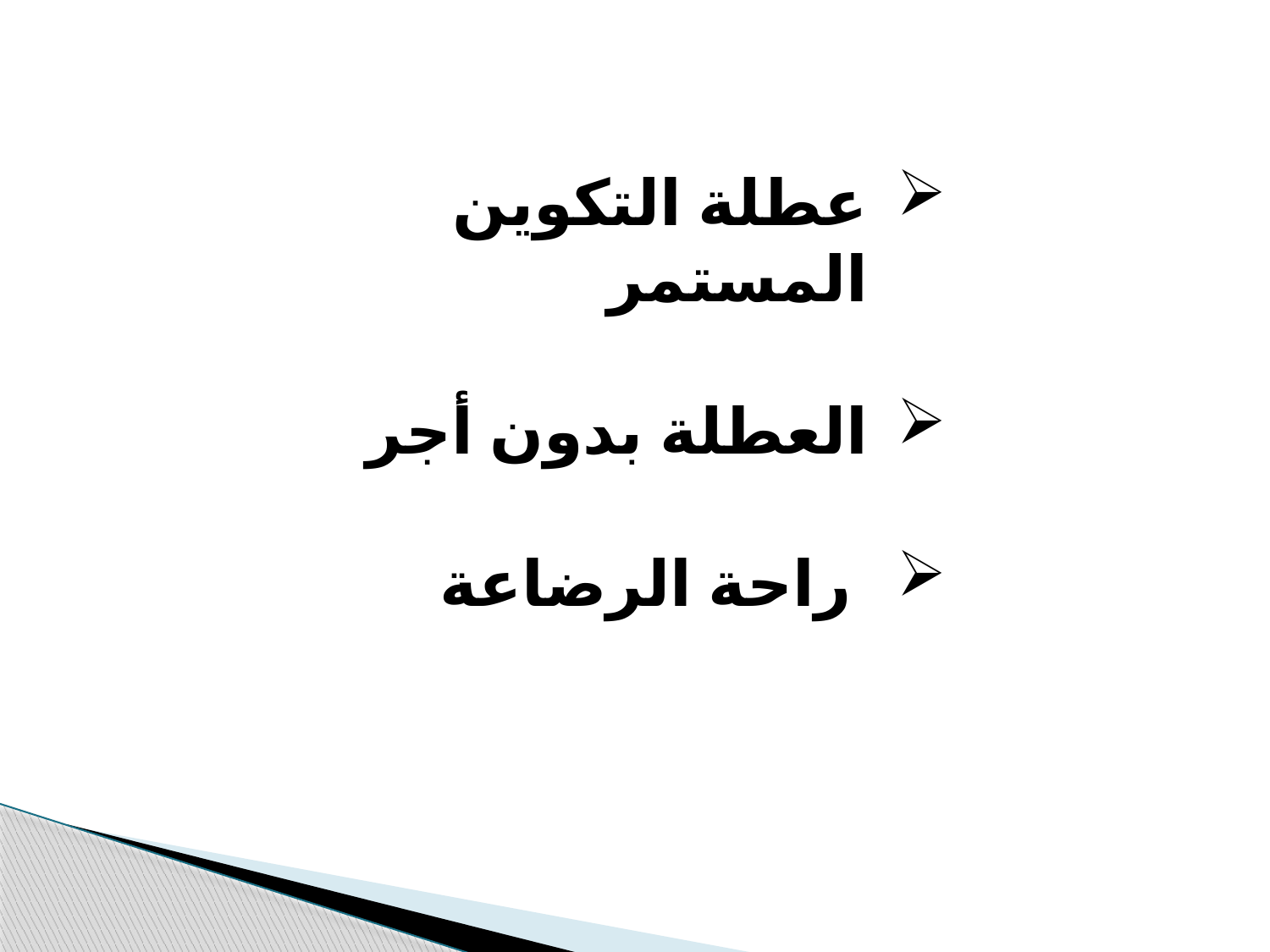

عطلة التكوين المستمر

العطلة بدون أجر

 راحة الرضاعة